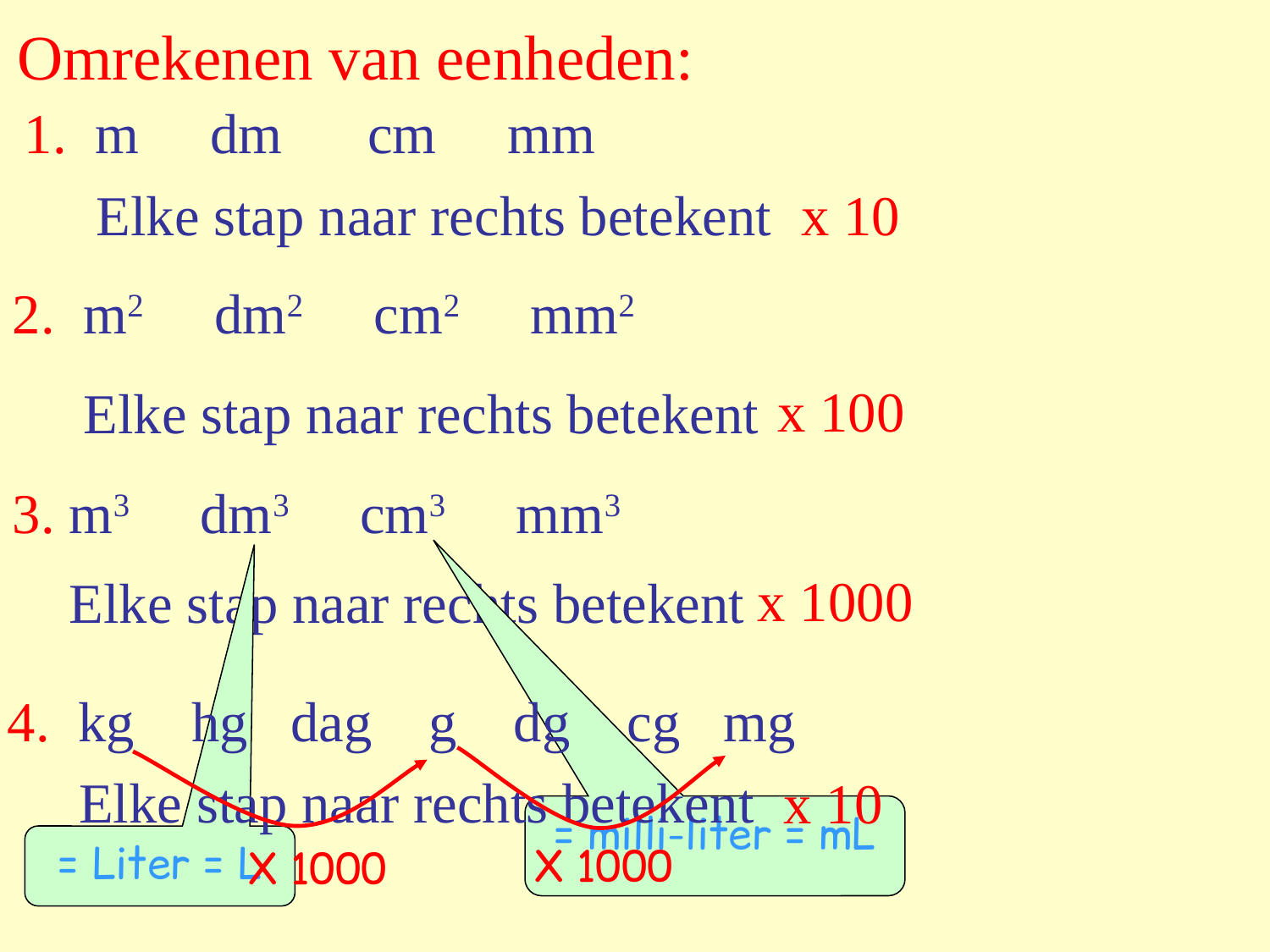

Omrekenen van eenheden:
1.  m     dm      cm     mm
Elke stap naar rechts betekent
x 10
2.  m2     dm2     cm2     mm2
x 100
     Elke stap naar rechts betekent
3. m3     dm3     cm3     mm3
x 1000
    Elke stap naar rechts betekent
4.  kg    hg   dag    g    dg    cg   mg

Elke stap naar rechts betekent
x 10
= milli-liter = mL
= Liter = L
X 1000
X 1000